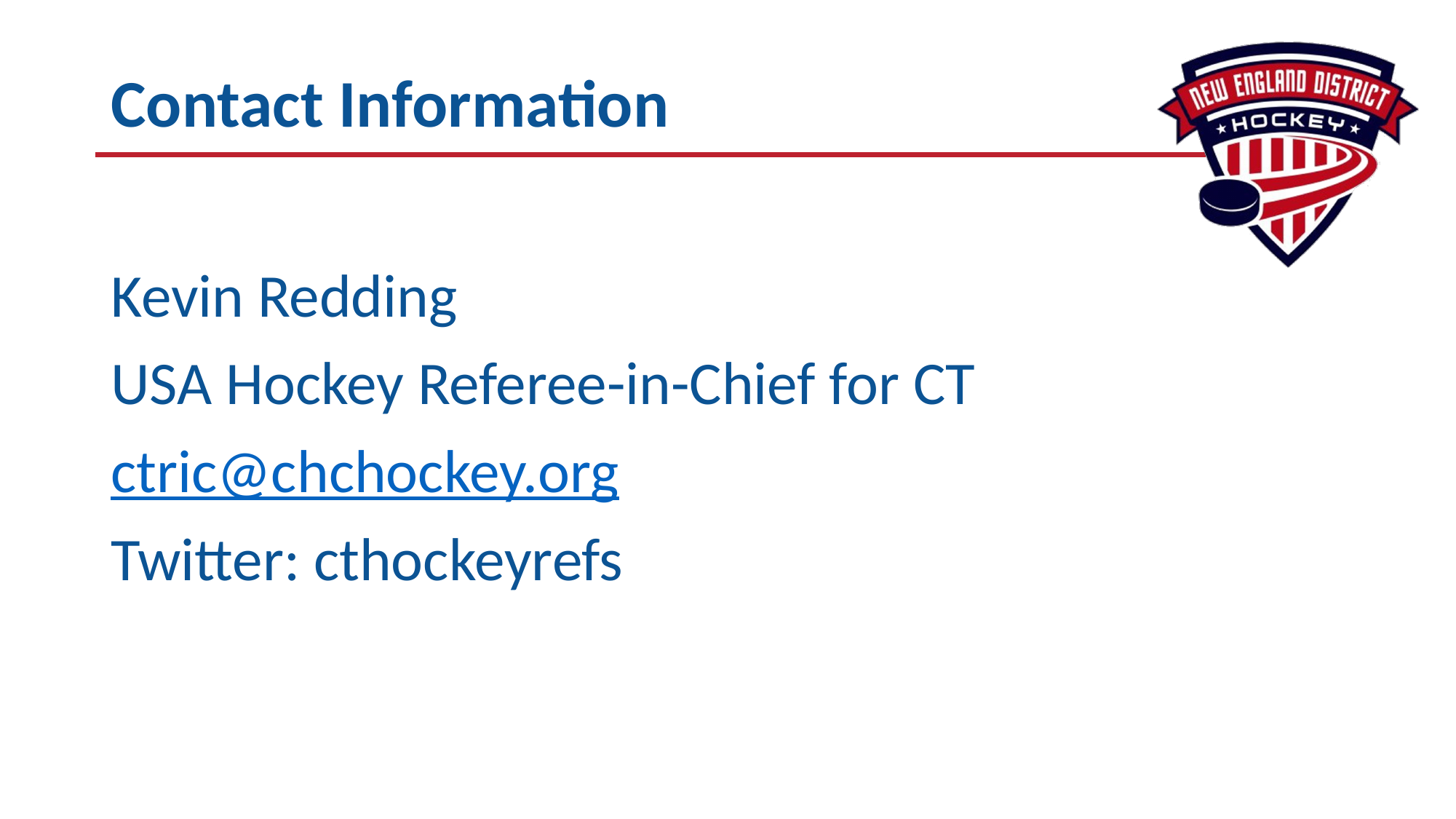

# Contact Information
Kevin Redding
USA Hockey Referee-in-Chief for CT
ctric@chchockey.org
Twitter: cthockeyrefs